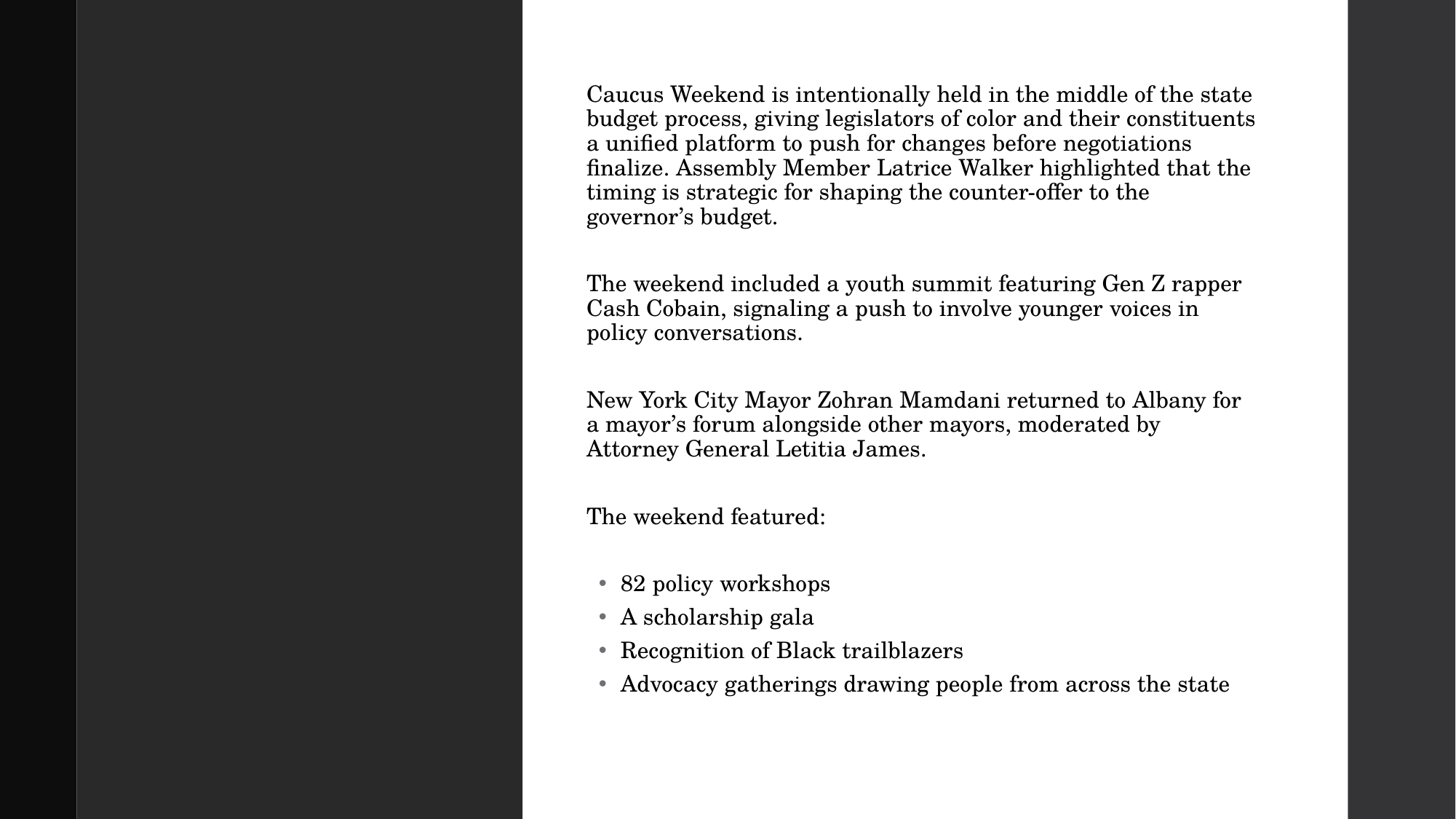

Caucus Weekend is intentionally held in the middle of the state budget process, giving legislators of color and their constituents a unified platform to push for changes before negotiations finalize. Assembly Member Latrice Walker highlighted that the timing is strategic for shaping the counter-offer to the governor’s budget.

The weekend included a youth summit featuring Gen Z rapper Cash Cobain, signaling a push to involve younger voices in policy conversations.

New York City Mayor Zohran Mamdani returned to Albany for a mayor’s forum alongside other mayors, moderated by Attorney General Letitia James.

The weekend featured:

82 policy workshops
A scholarship gala
Recognition of Black trailblazers
Advocacy gatherings drawing people from across the state